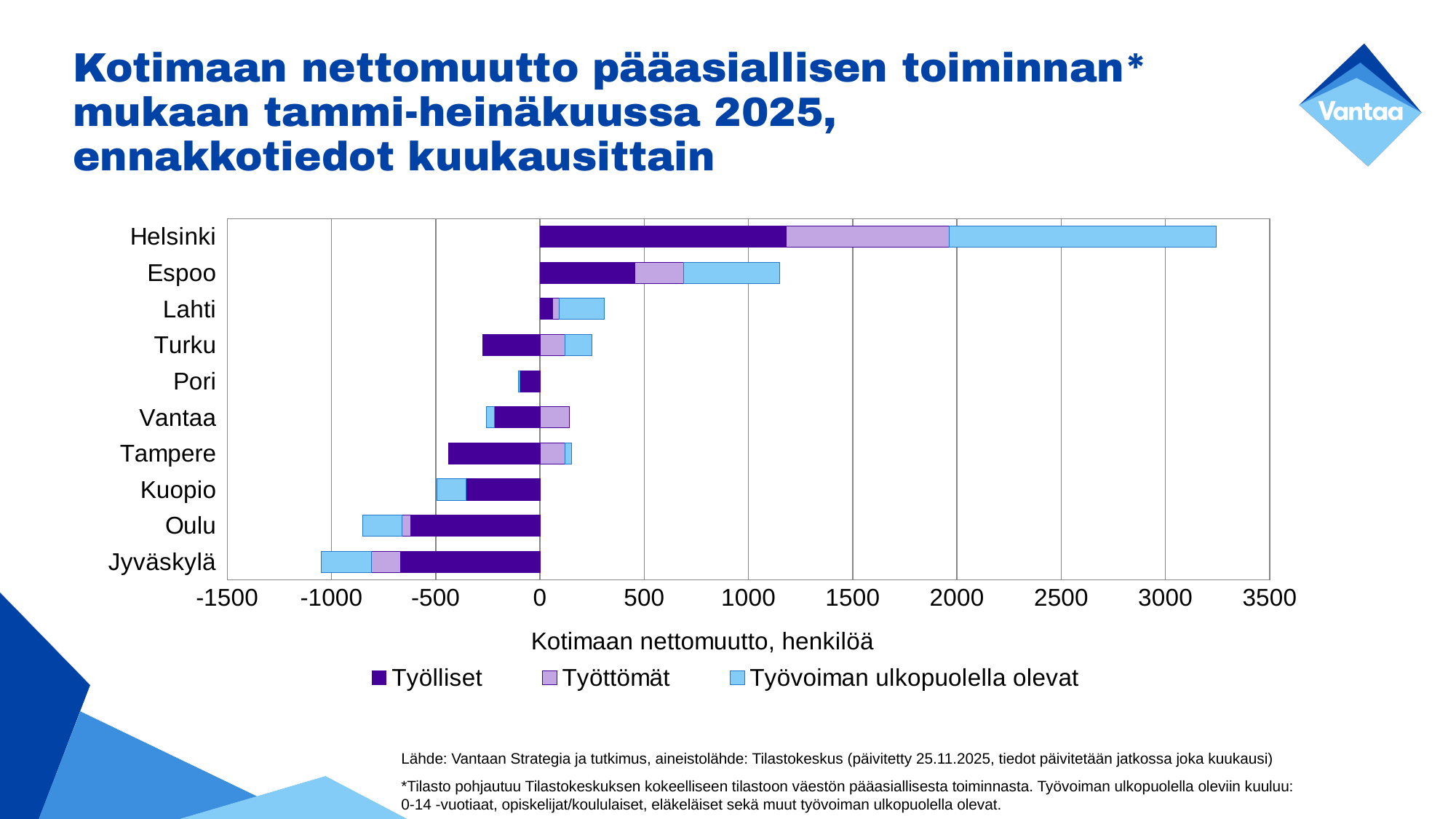

# Kotimaan nettomuutto pääasiallisen toiminnan* mukaan tammi-heinäkuussa 2025, ennakkotiedot kuukausittain

### Chart

| Category | Työlliset | Työttömät | Työvoiman ulkopuolella olevat |
|---|---|---|---|
| Jyväskylä | -670.0 | -139.0 | -241.0 |
| Oulu | -621.0 | -42.0 | -189.0 |
| Kuopio | -355.0 | 2.0 | -139.0 |
| Tampere | -438.0 | 120.0 | 32.0 |
| Vantaa | -220.0 | 141.0 | -37.0 |
| Pori | -94.0 | -2.0 | -6.0 |
| Turku | -273.0 | 119.0 | 130.0 |
| Lahti | 59.0 | 34.0 | 216.0 |
| Espoo | 454.0 | 236.0 | 460.0 |
| Helsinki | 1182.0 | 781.0 | 1281.0 |
Lähde: Vantaan Strategia ja tutkimus, aineistolähde: Tilastokeskus (päivitetty 25.11.2025, tiedot päivitetään jatkossa joka kuukausi)

*Tilasto pohjautuu Tilastokeskuksen kokeelliseen tilastoon väestön pääasiallisesta toiminnasta. Työvoiman ulkopuolella oleviin kuuluu: 0-14 -vuotiaat, opiskelijat/koululaiset, eläkeläiset sekä muut työvoiman ulkopuolella olevat.